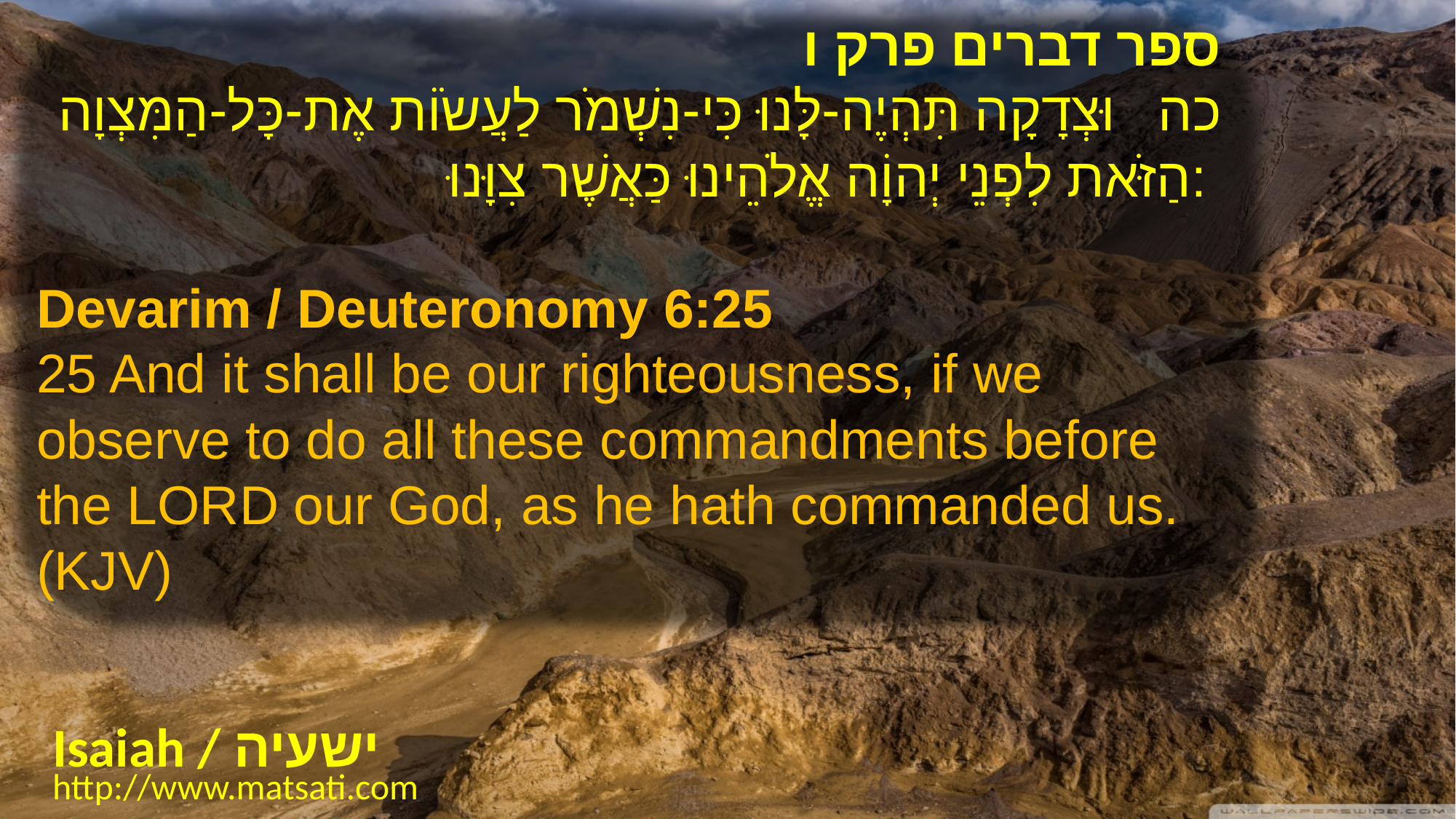

ספר דברים פרק ו
כה   וּצְדָקָה תִּהְיֶה-לָּנוּ כִּי-נִשְׁמֹר לַעֲשֹוֹת אֶת-כָּל-הַמִּצְוָה הַזֹּאת לִפְנֵי יְהוָֹה אֱלֹהֵינוּ כַּאֲשֶׁר צִוָּנוּ:

Devarim / Deuteronomy 6:25
25 And it shall be our righteousness, if we observe to do all these commandments before the LORD our God, as he hath commanded us. (KJV)
Isaiah / ישעיה
http://www.matsati.com